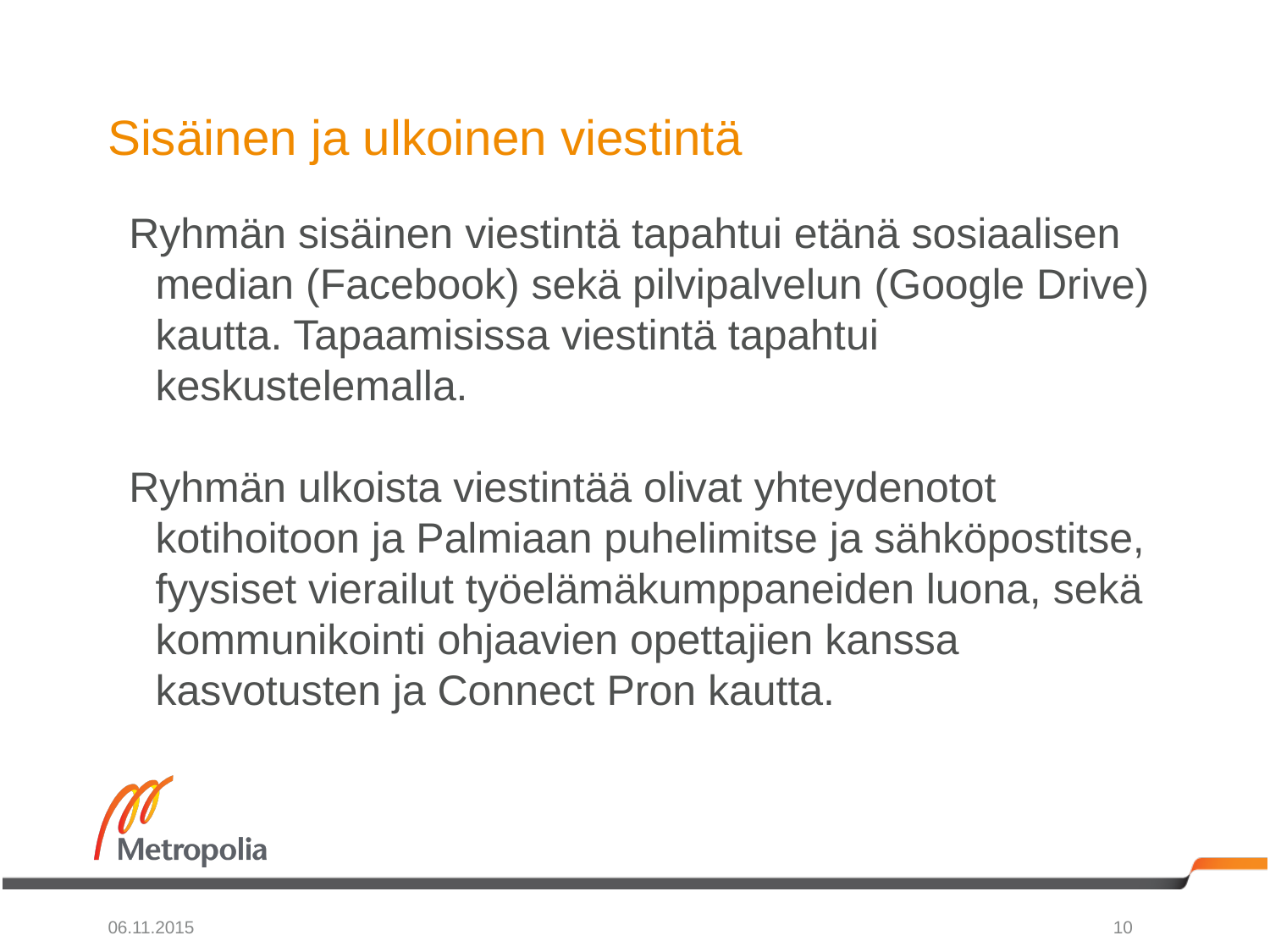

# Sisäinen ja ulkoinen viestintä
Ryhmän sisäinen viestintä tapahtui etänä sosiaalisen median (Facebook) sekä pilvipalvelun (Google Drive) kautta. Tapaamisissa viestintä tapahtui keskustelemalla.

Ryhmän ulkoista viestintää olivat yhteydenotot kotihoitoon ja Palmiaan puhelimitse ja sähköpostitse, fyysiset vierailut työelämäkumppaneiden luona, sekä kommunikointi ohjaavien opettajien kanssa kasvotusten ja Connect Pron kautta.
06.11.2015
10